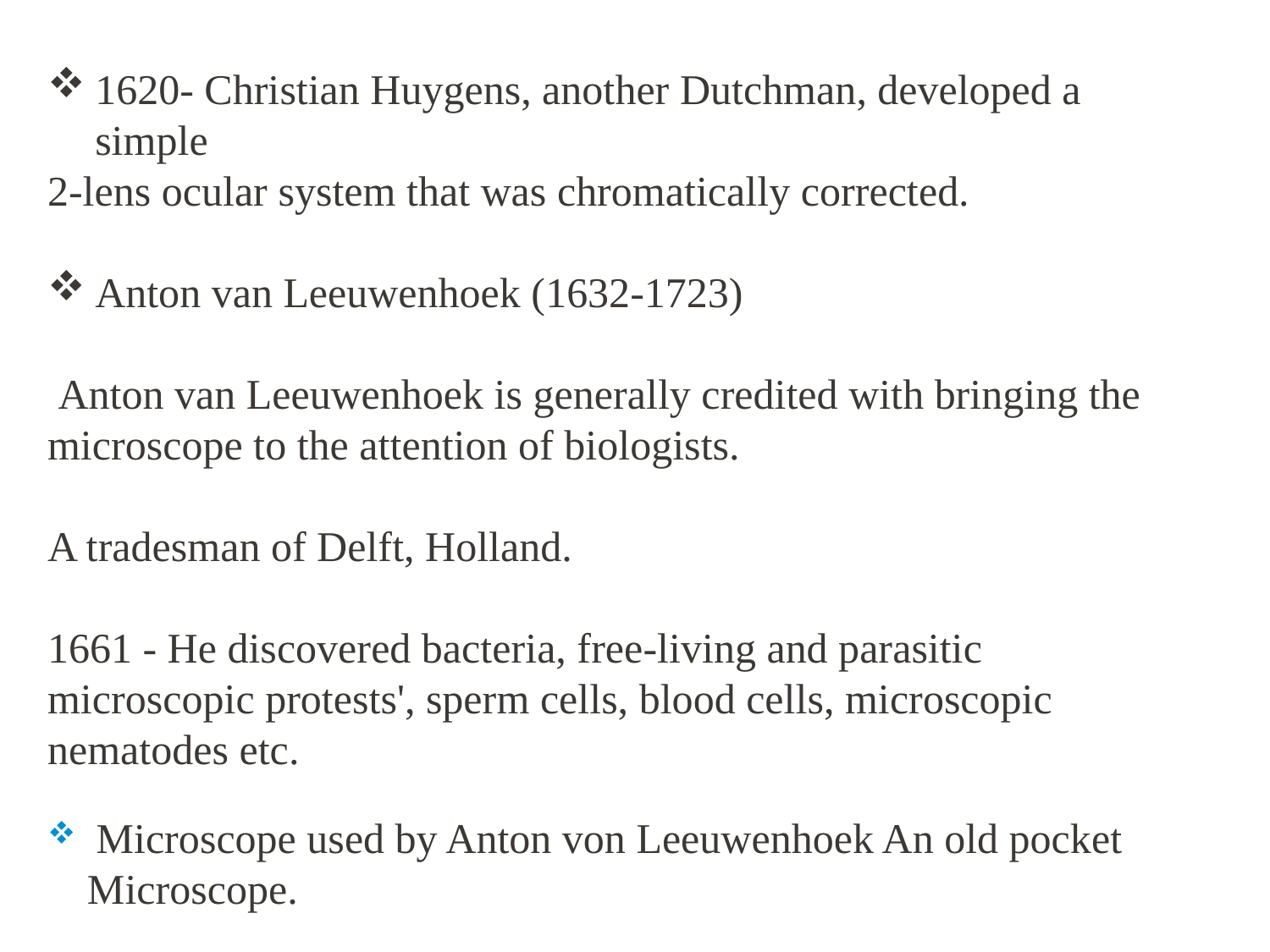

1620- Christian Huygens, another Dutchman, developed a simple
2-lens ocular system that was chromatically corrected.

Anton van Leeuwenhoek (1632-1723)

 Anton van Leeuwenhoek is generally credited with bringing the microscope to the attention of biologists.

A tradesman of Delft, Holland.

1661 - He discovered bacteria, free-living and parasitic microscopic protests', sperm cells, blood cells, microscopic nematodes etc.

 Microscope used by Anton von Leeuwenhoek An old pocket Microscope.